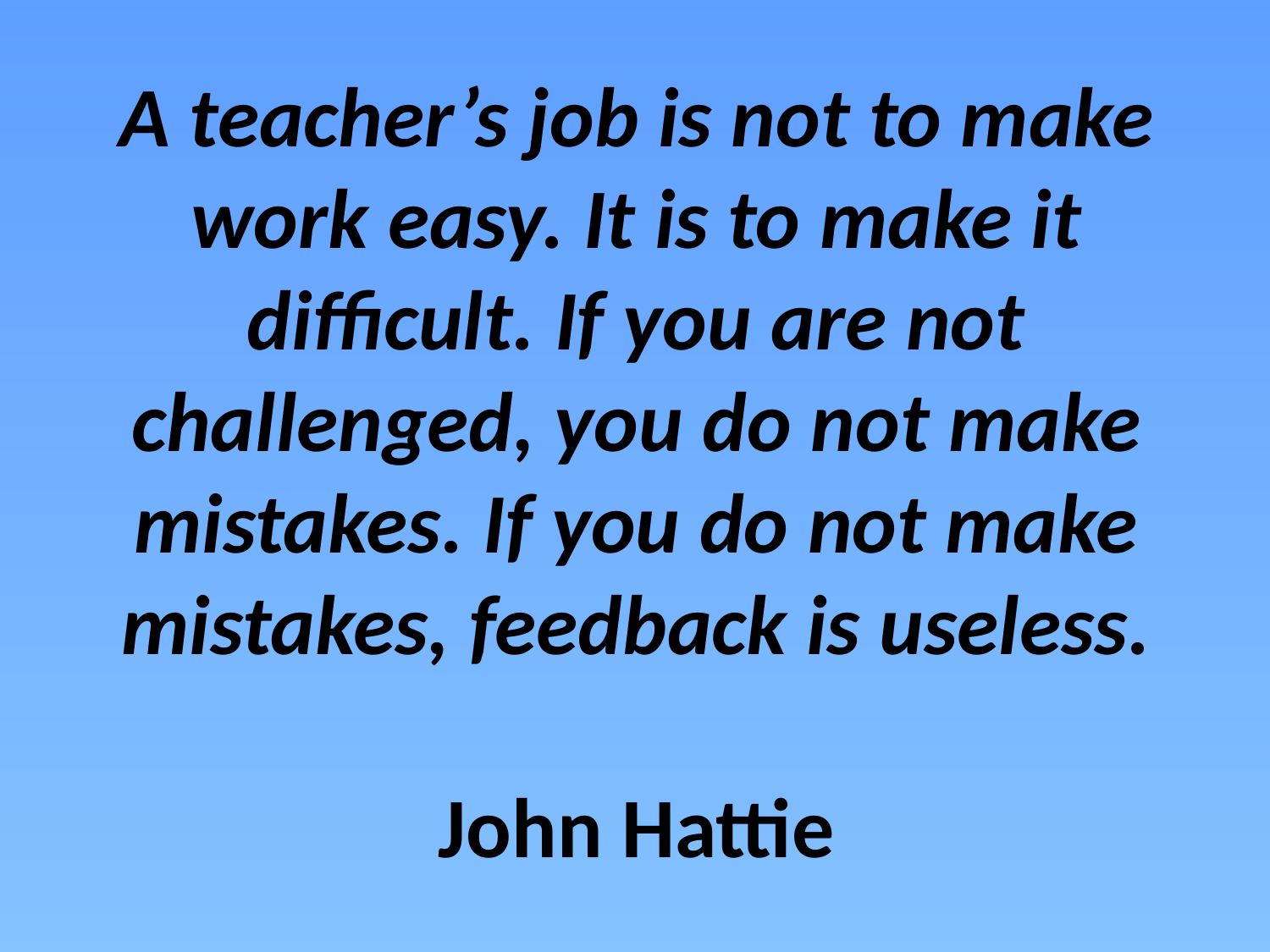

A teacher’s job is not to make work easy. It is to make it difficult. If you are not challenged, you do not make mistakes. If you do not make mistakes, feedback is useless.

John Hattie